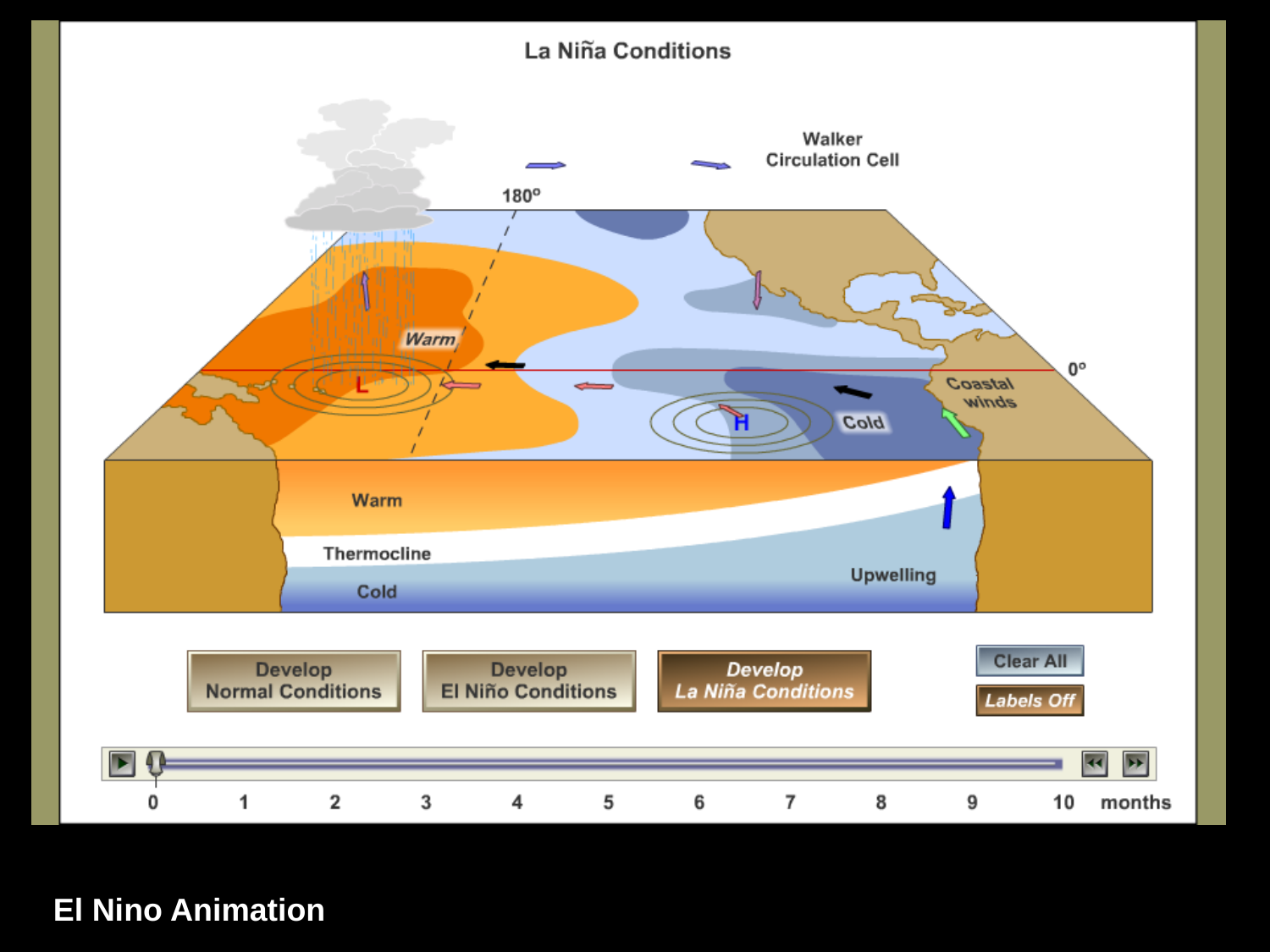

# El Niño and La Niña
El Nino Animation